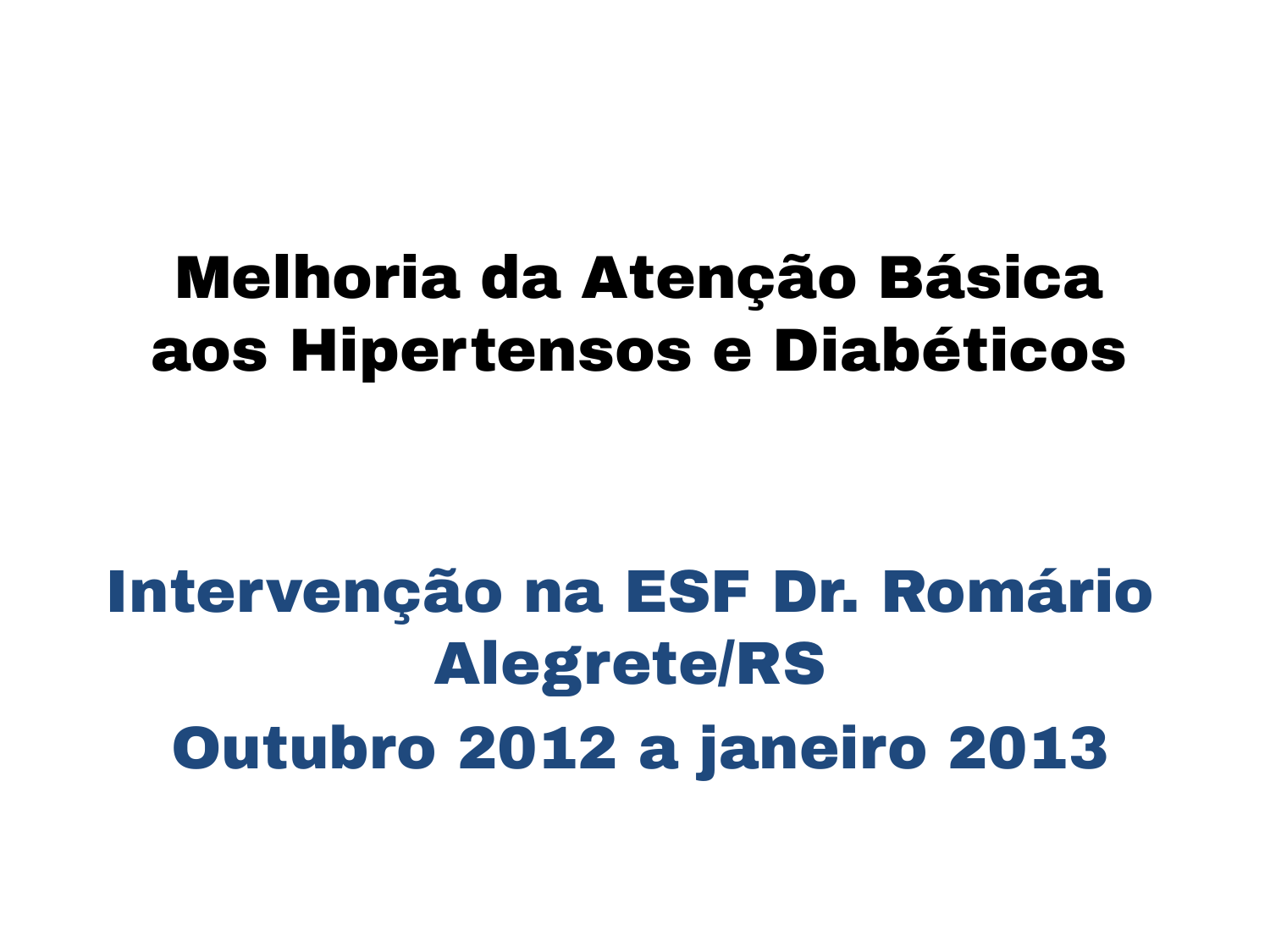

# Melhoria da Atenção Básica aos Hipertensos e Diabéticos
Intervenção na ESF Dr. Romário  Alegrete/RS
Outubro 2012 a janeiro 2013